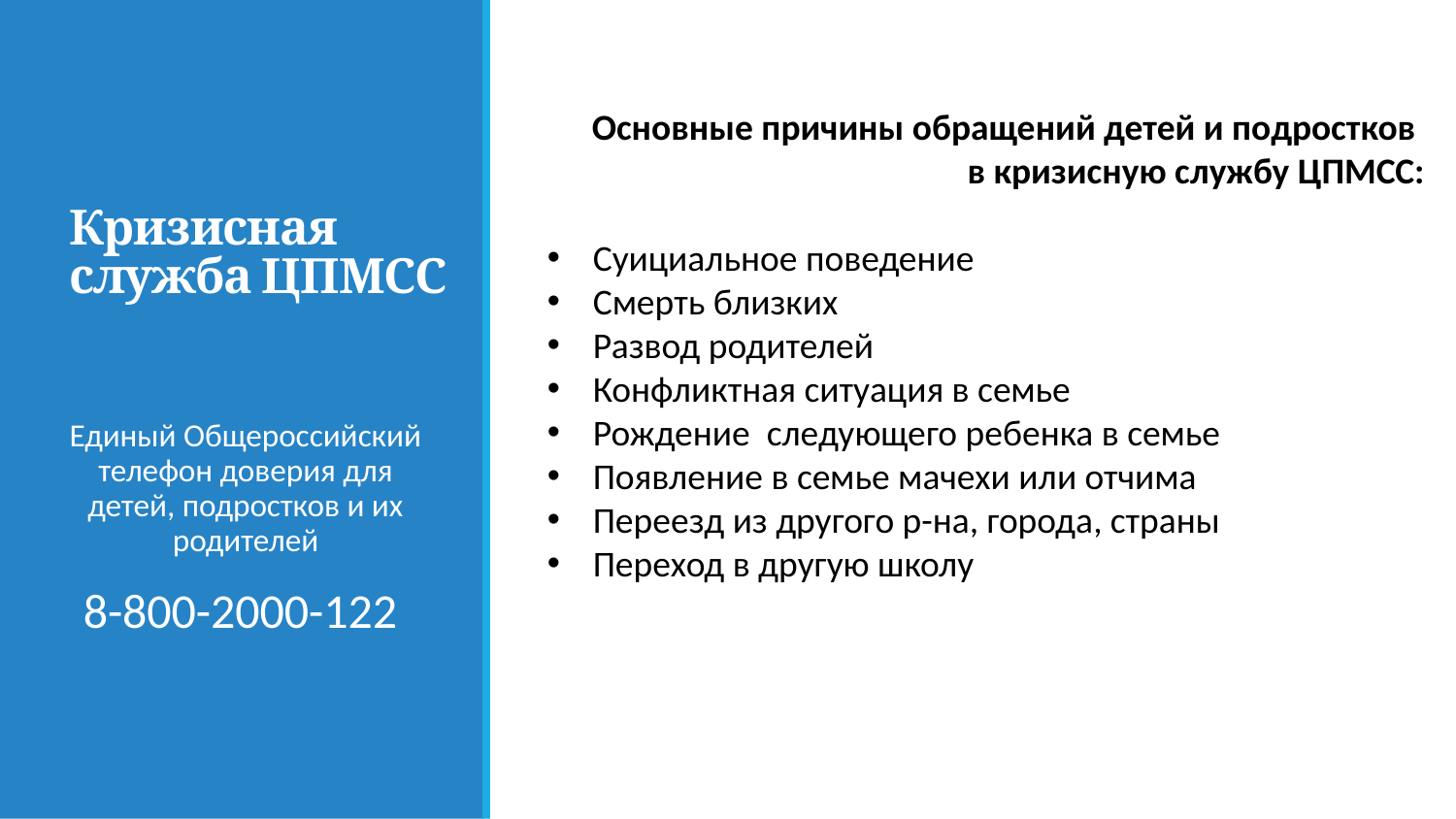

Основные причины обращений детей и подростков
в кризисную службу ЦПМСС:

Суициальное поведение
Смерть близких
Развод родителей
Конфликтная ситуация в семье
Рождение  следующего ребенка в семье
Появление в семье мачехи или отчима
Переезд из другого р-на, города, страны
Переход в другую школу

# Кризисная служба ЦПМСС

Единый Общероссийский телефон доверия для детей, подростков и их родителей
8-800-2000-122